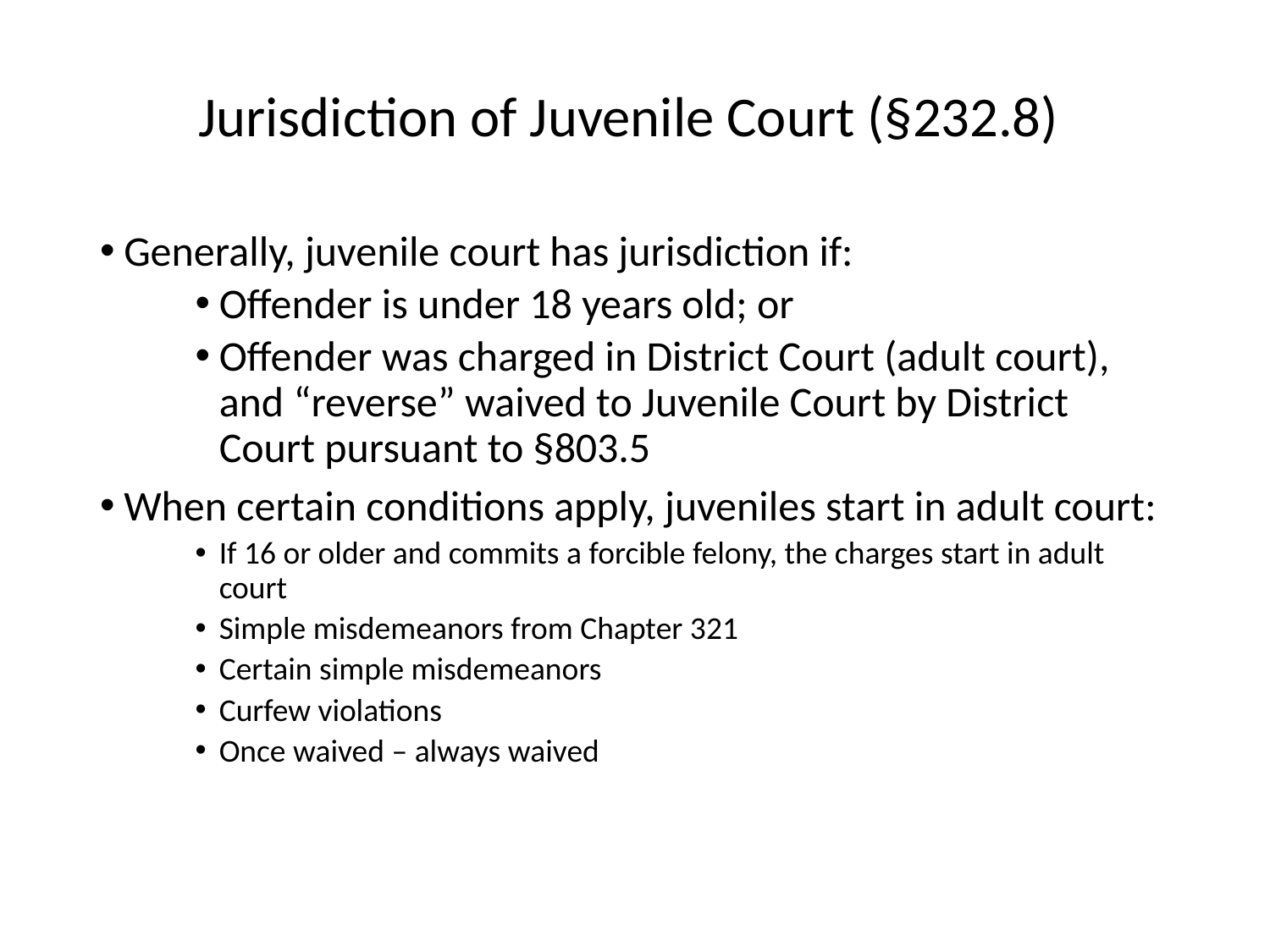

Jurisdiction of Juvenile Court (§232.8)

Generally, juvenile court has jurisdiction if:
Offender is under 18 years old; or
Offender was charged in District Court (adult court), and “reverse” waived to Juvenile Court by District Court pursuant to §803.5
When certain conditions apply, juveniles start in adult court:
If 16 or older and commits a forcible felony, the charges start in adult court
Simple misdemeanors from Chapter 321
Certain simple misdemeanors
Curfew violations
Once waived – always waived